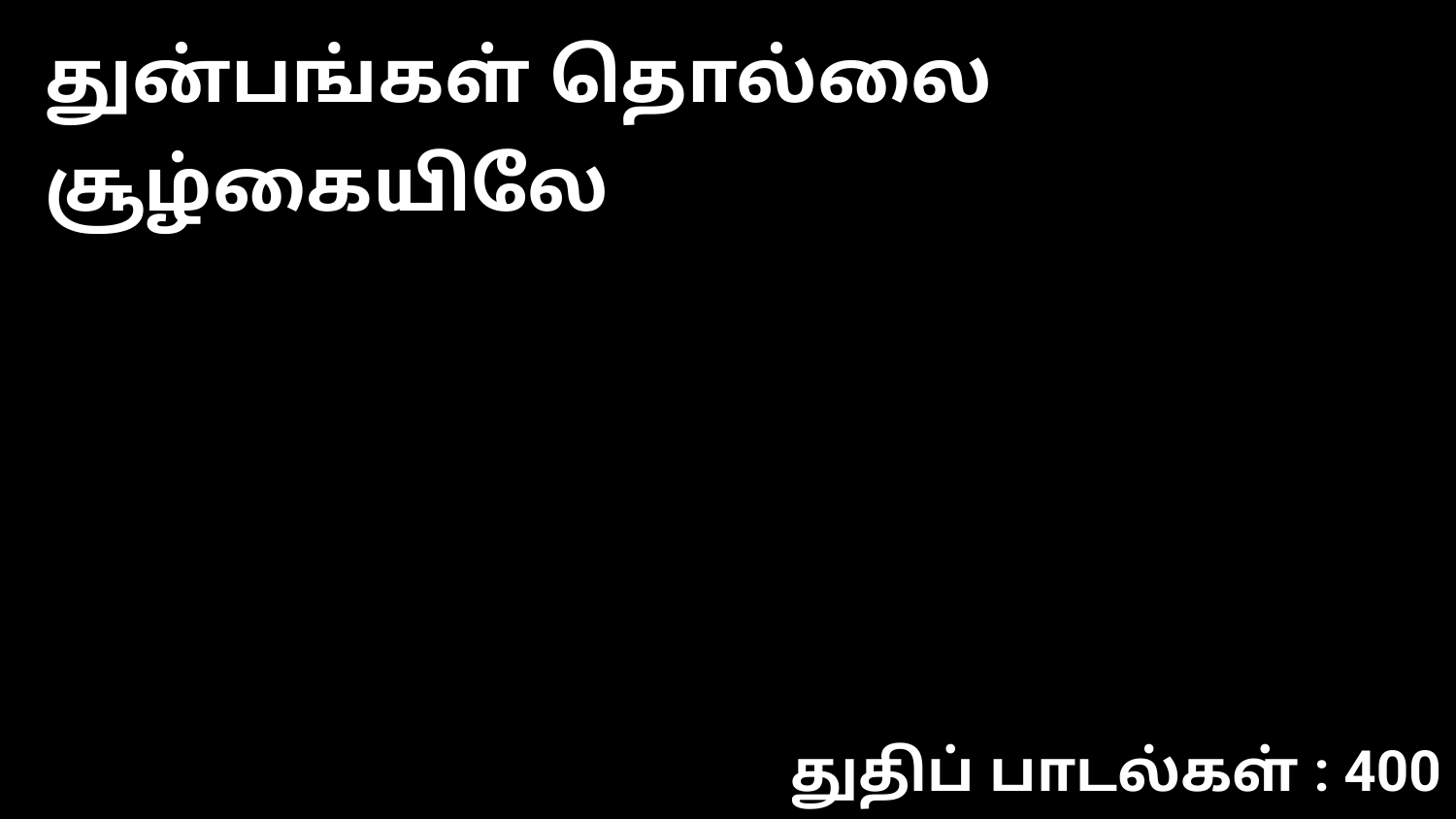

துன்பங்கள் தொல்லை சூழ்கையிலே
துதிப் பாடல்கள் : 400